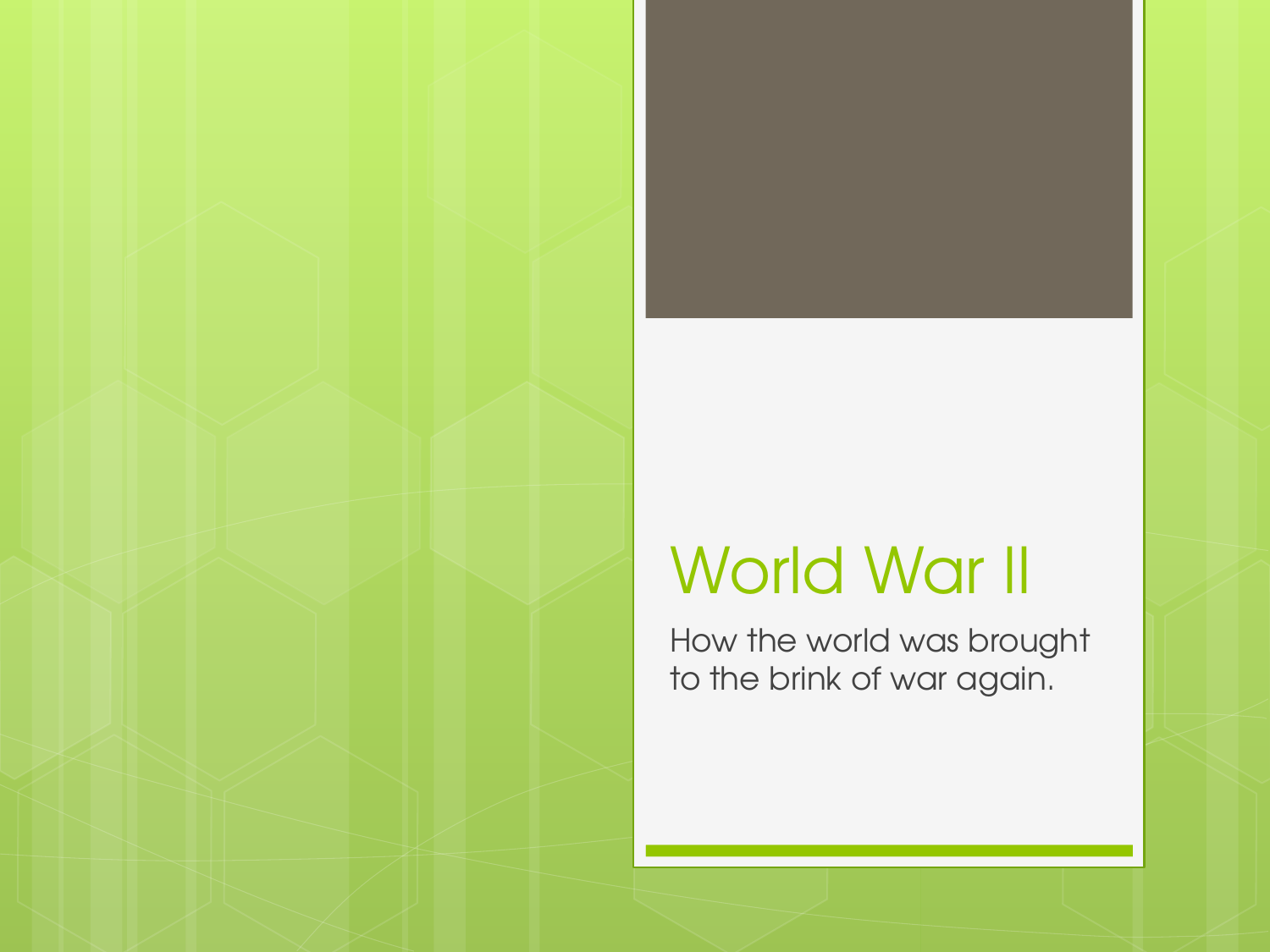

# World War II
How the world was brought to the brink of war again.